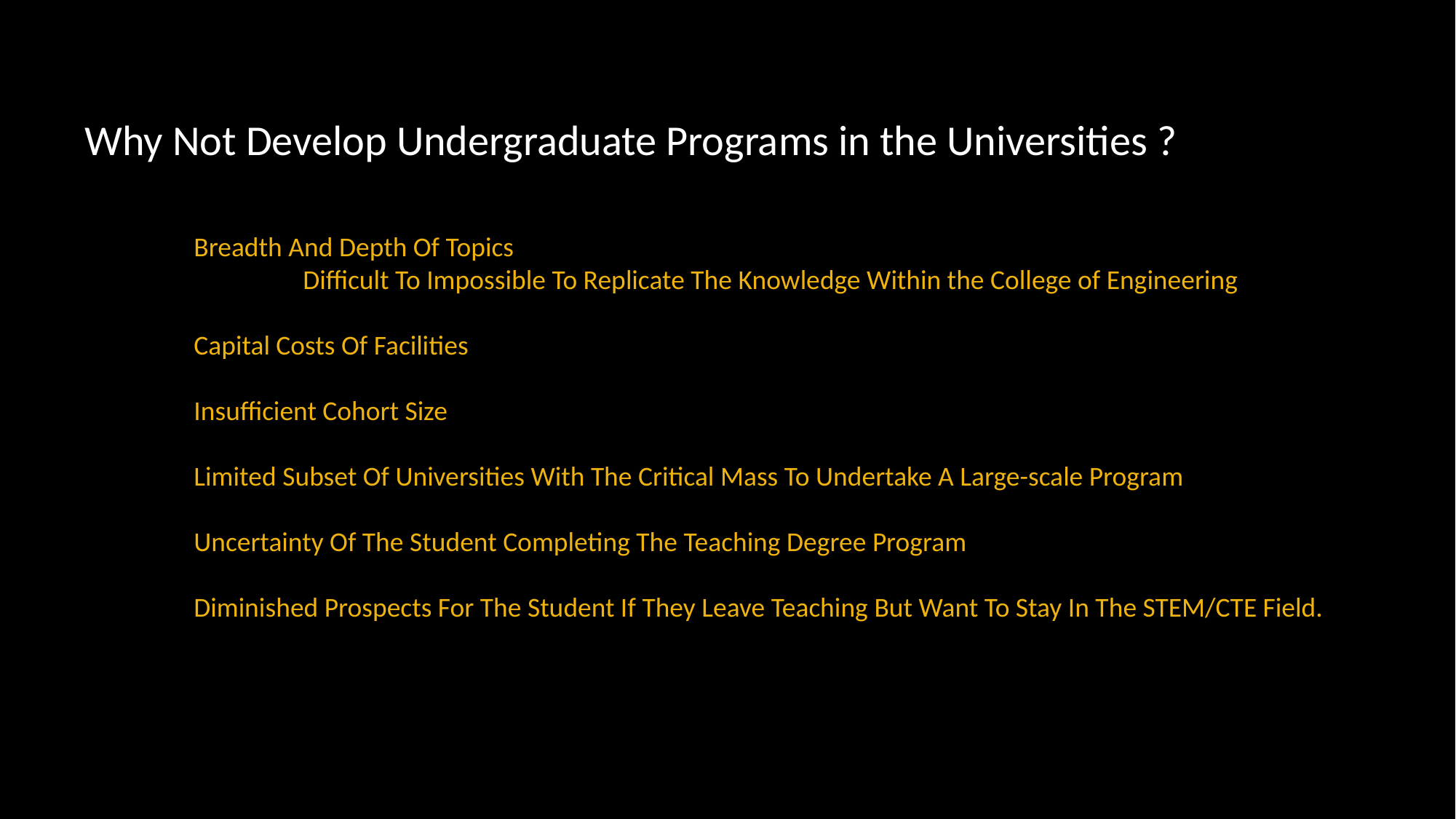

Why Not Develop Undergraduate Programs in the Universities ?

Breadth And Depth Of Topics
	Difficult To Impossible To Replicate The Knowledge Within the College of Engineering

Capital Costs Of Facilities

Insufficient Cohort Size

Limited Subset Of Universities With The Critical Mass To Undertake A Large-scale Program

Uncertainty Of The Student Completing The Teaching Degree Program

Diminished Prospects For The Student If They Leave Teaching But Want To Stay In The STEM/CTE Field.